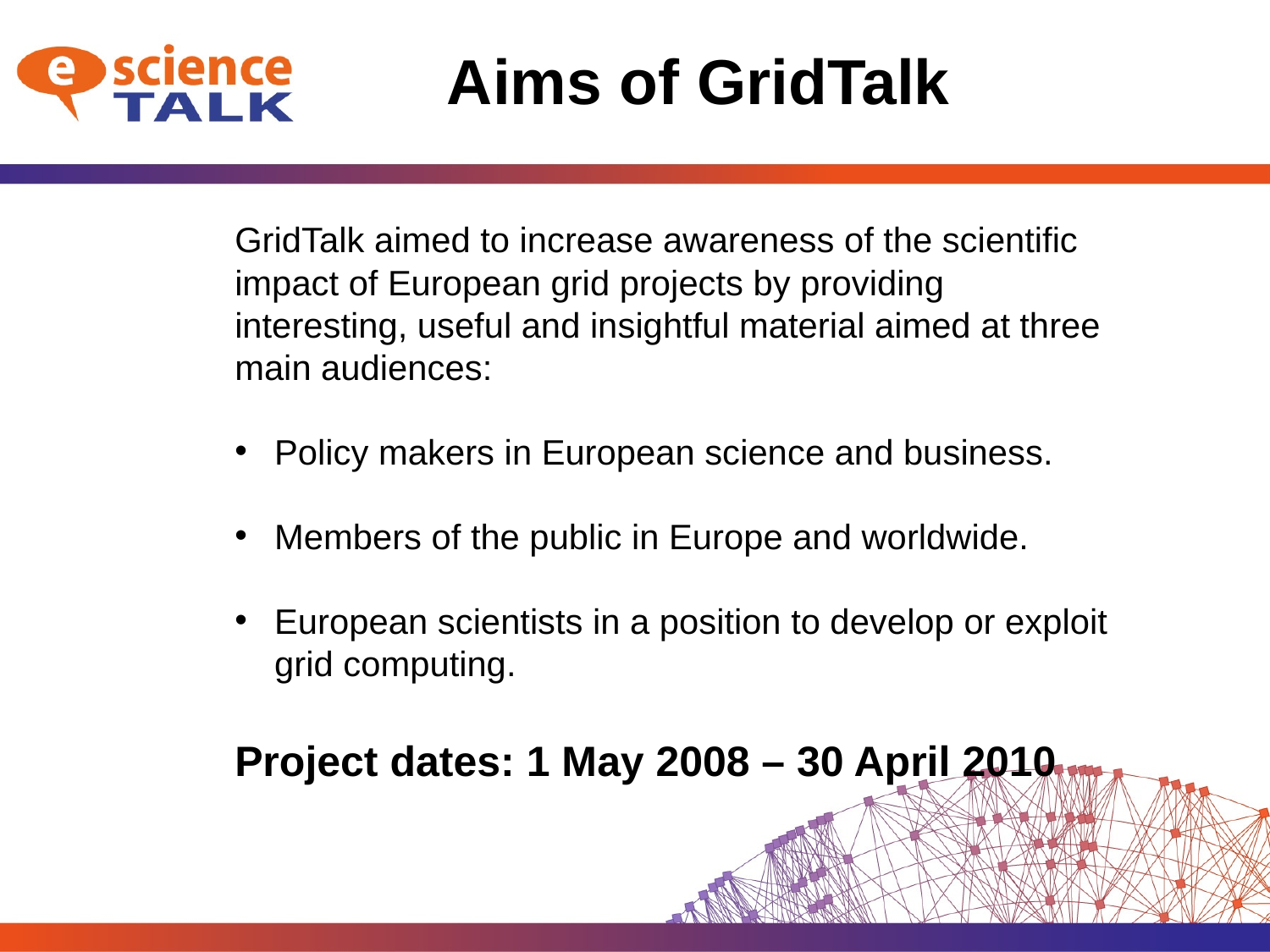

Aims of GridTalk
GridTalk aimed to increase awareness of the scientific impact of European grid projects by providing interesting, useful and insightful material aimed at three main audiences:

Policy makers in European science and business.

Members of the public in Europe and worldwide.

European scientists in a position to develop or exploit grid computing.

Project dates: 1 May 2008 – 30 April 2010